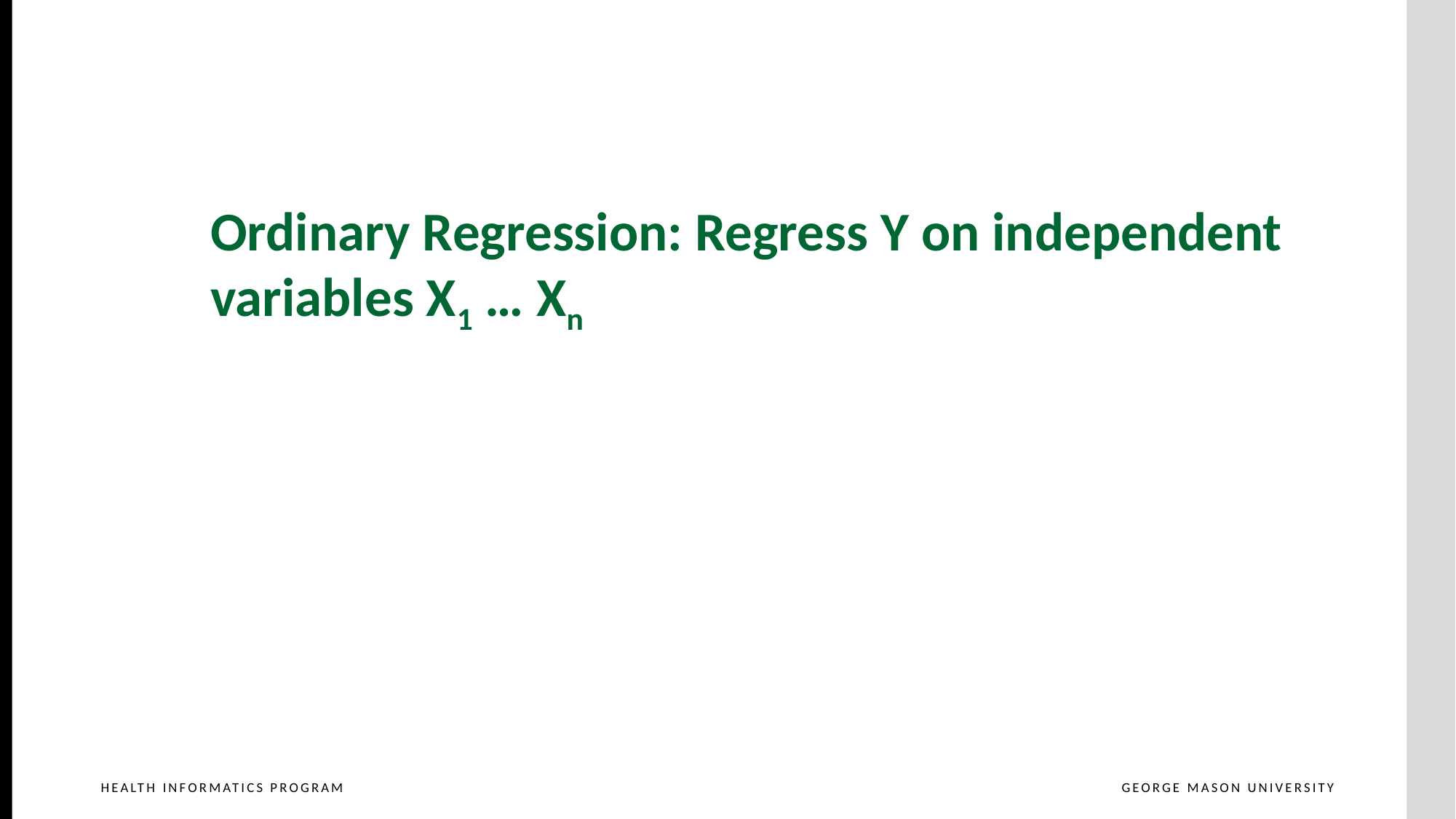

Ordinary Regression: Regress Y on independent
variables X1 … Xn